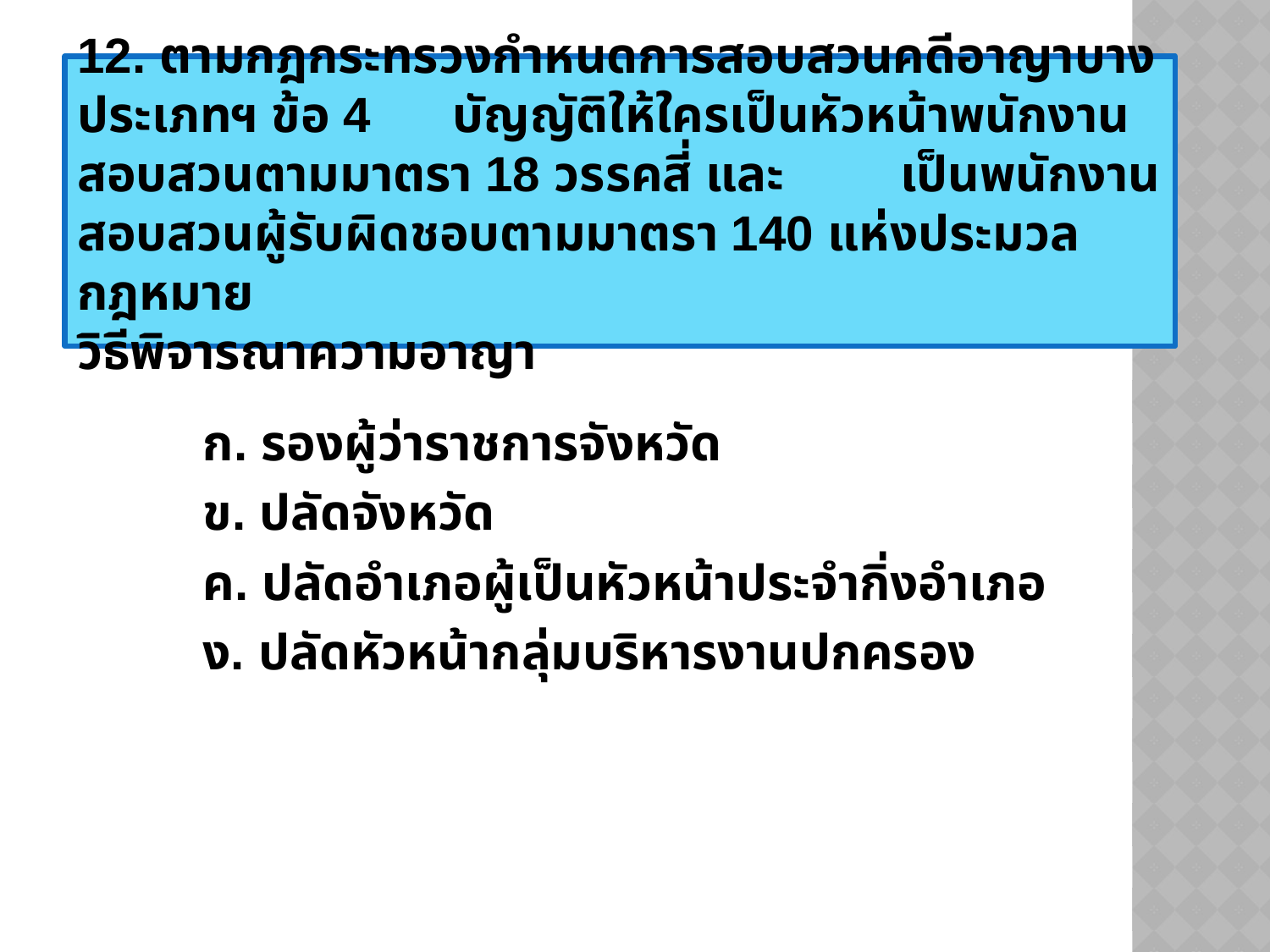

12. ตามกฎกระทรวงกำหนดการสอบสวนคดีอาญาบางประเภทฯ ข้อ 4      บัญญัติให้ใครเป็นหัวหน้าพนักงานสอบสวนตามมาตรา 18 วรรคสี่ และ         เป็นพนักงานสอบสวนผู้รับผิดชอบตามมาตรา 140 แห่งประมวลกฎหมาย
วิธีพิจารณาความอาญา

	ก. รองผู้ว่าราชการจังหวัด
	ข. ปลัดจังหวัด
	ค. ปลัดอำเภอผู้เป็นหัวหน้าประจำกิ่งอำเภอ
	ง. ปลัดหัวหน้ากลุ่มบริหารงานปกครอง